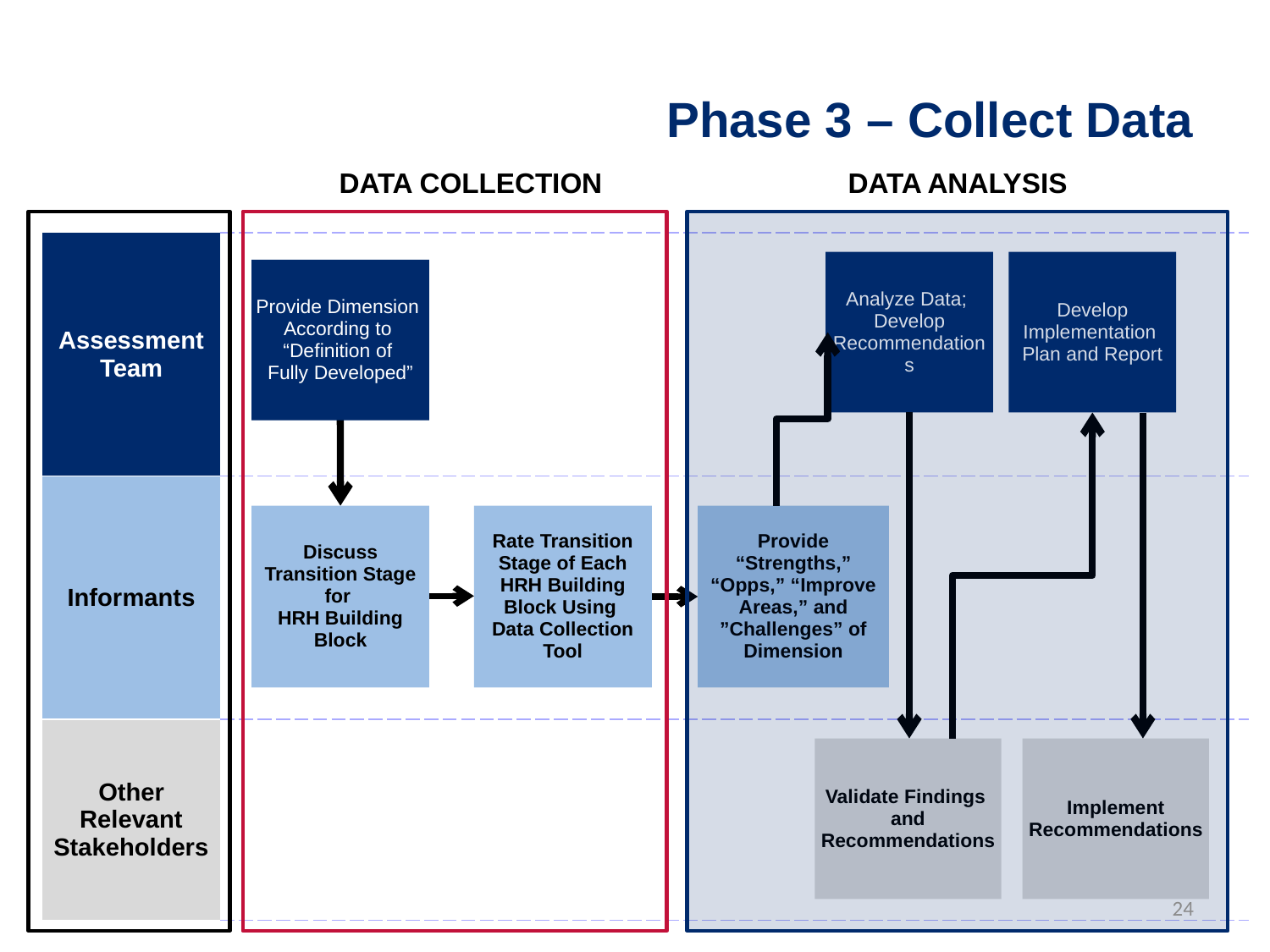

# Phase 3 – Collect Data
Data Collection
Data Analysis

| Assessment Team |  |
| --- | --- |
| Informants |  |
| Other Relevant Stakeholders |  |
Analyze Data;
Develop Recommendations
Develop Implementation
Plan and Report
Provide Dimension  According to  “Definition of
Fully Developed”
Discuss Transition Stage for
HRH Building Block
Rate Transition Stage of Each HRH Building Block Using
Data Collection Tool
Provide “Strengths,” “Opps,” “Improve Areas,” and ”Challenges” of Dimension
Validate Findings
and Recommendations
Implement Recommendations
24